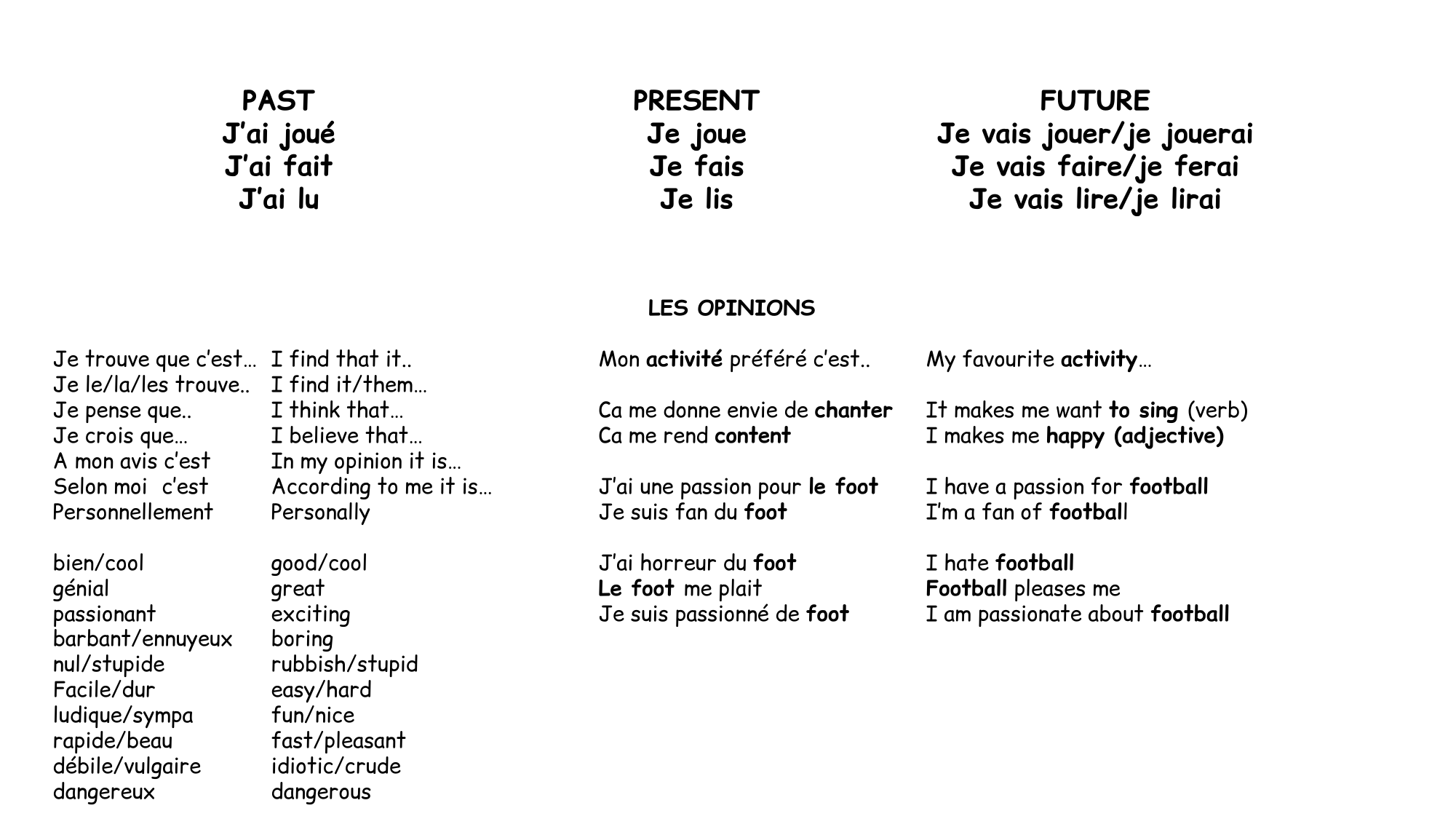

PAST
J’ai joué
J’ai fait
J’ai lu
PRESENT
Je joue
Je fais
Je lis
FUTURE
Je vais jouer/je jouerai
Je vais faire/je ferai
Je vais lire/je lirai

LES OPINIONS

Je trouve que c’est…	I find that it..		Mon activité préféré c’est..	My favourite activity…
Je le/la/les trouve..	I find it/them…
Je pense que..	I think that…		Ca me donne envie de chanter	It makes me want to sing (verb)
Je crois que…	I believe that…		Ca me rend content		I makes me happy (adjective)
A mon avis c’est	In my opinion it is…
Selon moi	c’est	According to me it is…	J’ai une passion pour le foot	I have a passion for football
Personnellement	Personally			Je suis fan du foot		I’m a fan of football

bien/cool		good/cool			J’ai horreur du foot		I hate football
génial		great			Le foot me plait		Football pleases me
passionant		exciting			Je suis passionné de foot	I am passionate about football
barbant/ennuyeux	boring
nul/stupide	rubbish/stupid
Facile/dur		easy/hard
ludique/sympa	fun/nice
rapide/beau	fast/pleasant
débile/vulgaire	idiotic/crude
dangereux		dangerous